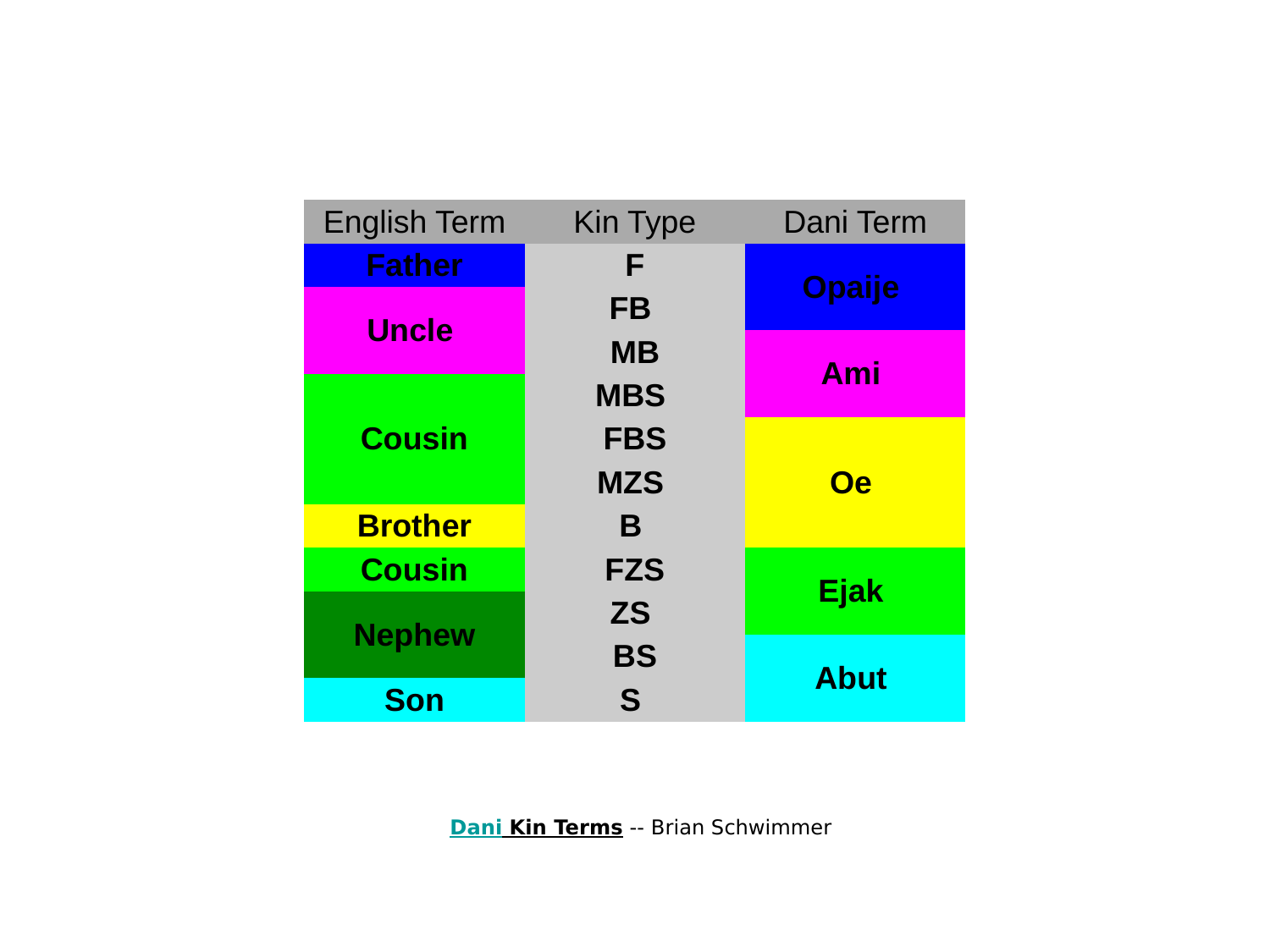

| English Term | Kin Type | Dani Term |
| --- | --- | --- |
| Father | F | Opaije |
| Uncle | FB |  |
|  | MB | Ami |
| Cousin | MBS |  |
|  | FBS | Oe |
|  | MZS |  |
| Brother | B |  |
| Cousin | FZS | Ejak |
| Nephew | ZS |  |
|  | BS | Abut |
| Son | S |  |
Dani Kin Terms -- Brian Schwimmer